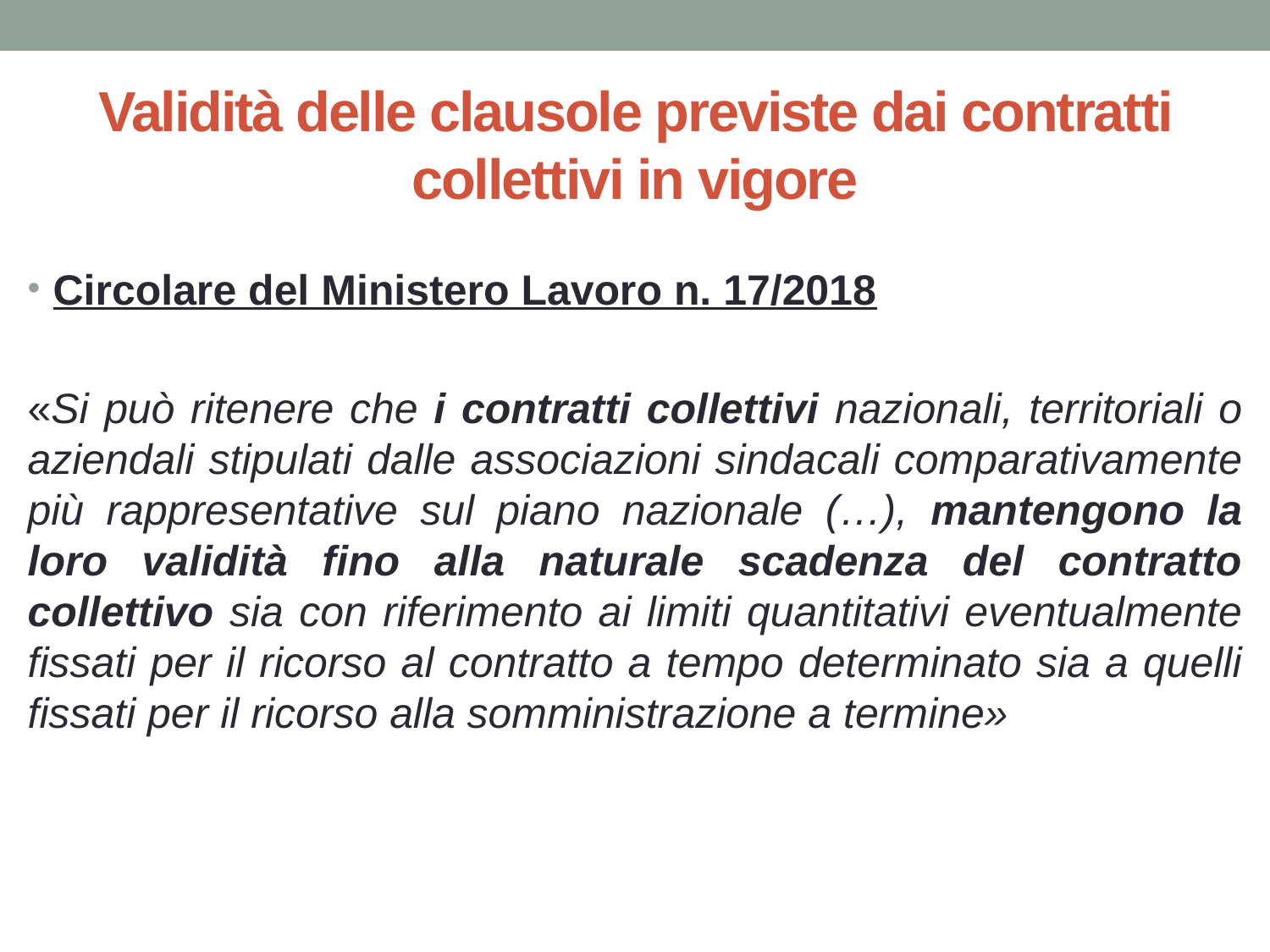

# Validità delle clausole previste dai contratti collettivi in vigore
Circolare del Ministero Lavoro n. 17/2018

«Si può ritenere che i contratti collettivi nazionali, territoriali o aziendali stipulati dalle associazioni sindacali comparativamente più rappresentative sul piano nazionale (…), mantengono la loro validità fino alla naturale scadenza del contratto collettivo sia con riferimento ai limiti quantitativi eventualmente fissati per il ricorso al contratto a tempo determinato sia a quelli fissati per il ricorso alla somministrazione a termine»